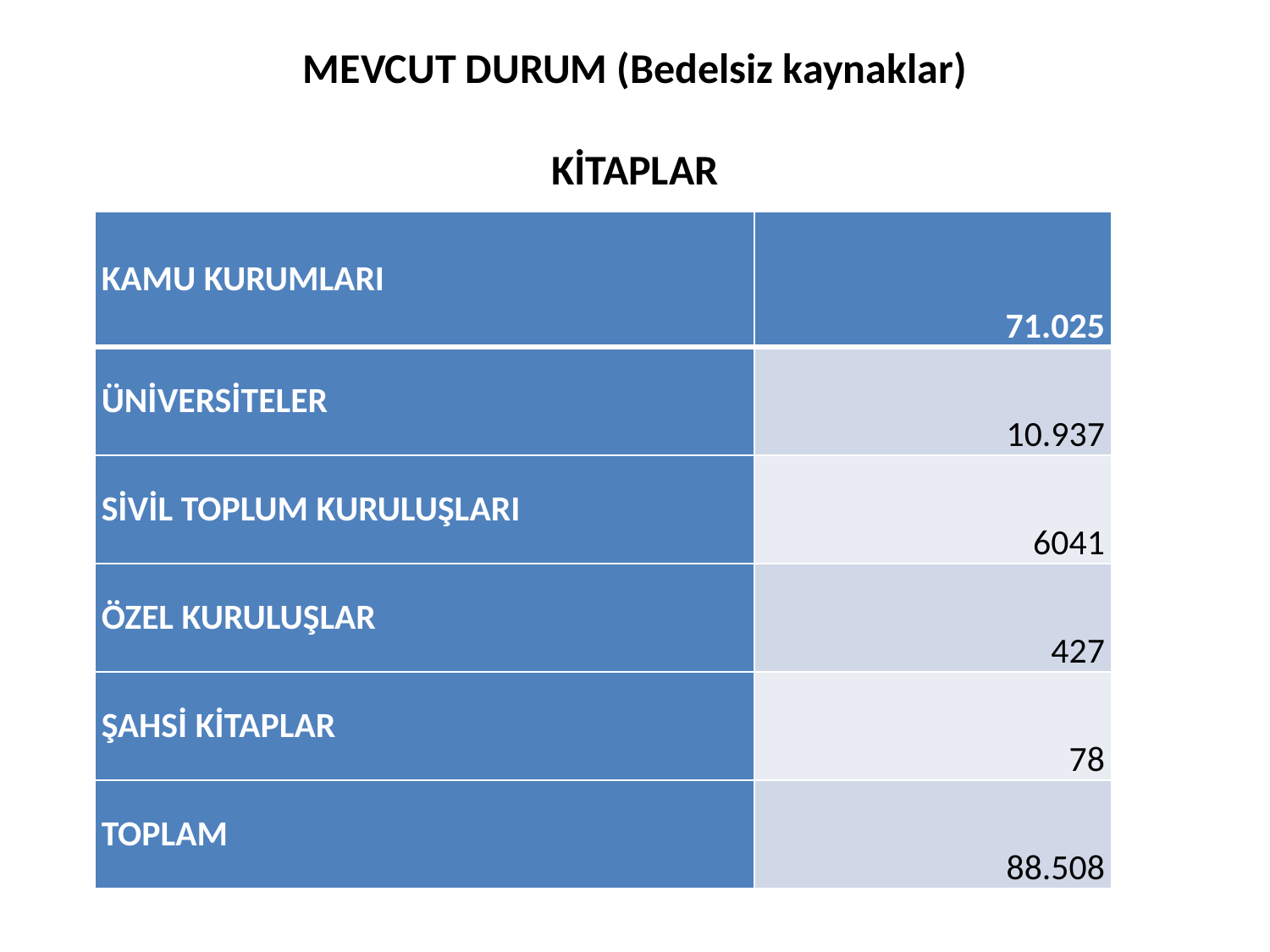

# MEVCUT DURUM (Bedelsiz kaynaklar) KİTAPLAR
| KAMU KURUMLARI | 71.025 |
| --- | --- |
| ÜNİVERSİTELER | 10.937 |
| SİVİL TOPLUM KURULUŞLARI | 6041 |
| ÖZEL KURULUŞLAR | 427 |
| ŞAHSİ KİTAPLAR | 78 |
| TOPLAM | 88.508 |